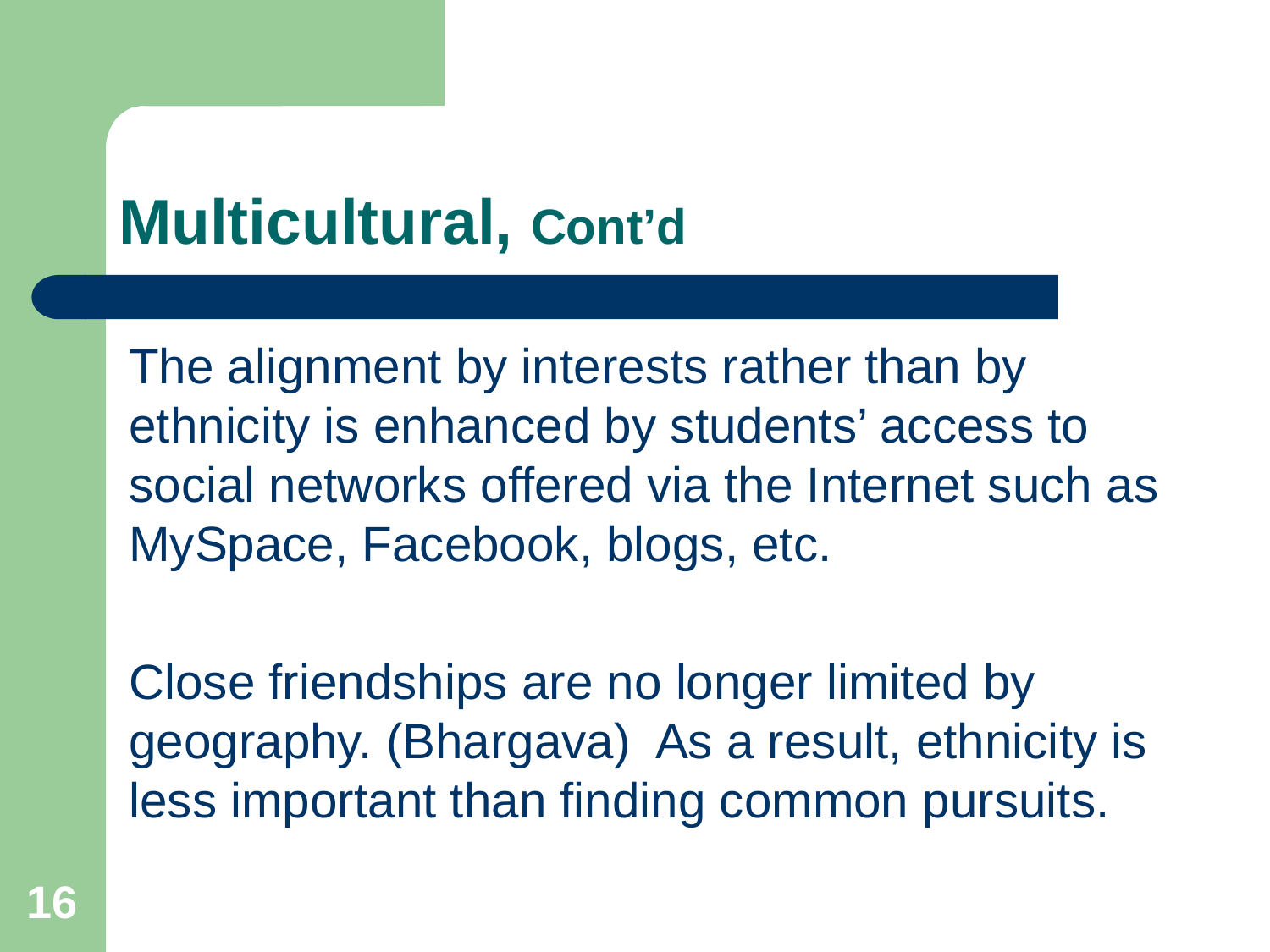

# Multicultural, Cont’d
The alignment by interests rather than by ethnicity is enhanced by students’ access to social networks offered via the Internet such as MySpace, Facebook, blogs, etc.

Close friendships are no longer limited by geography. (Bhargava)  As a result, ethnicity is less important than finding common pursuits.
16